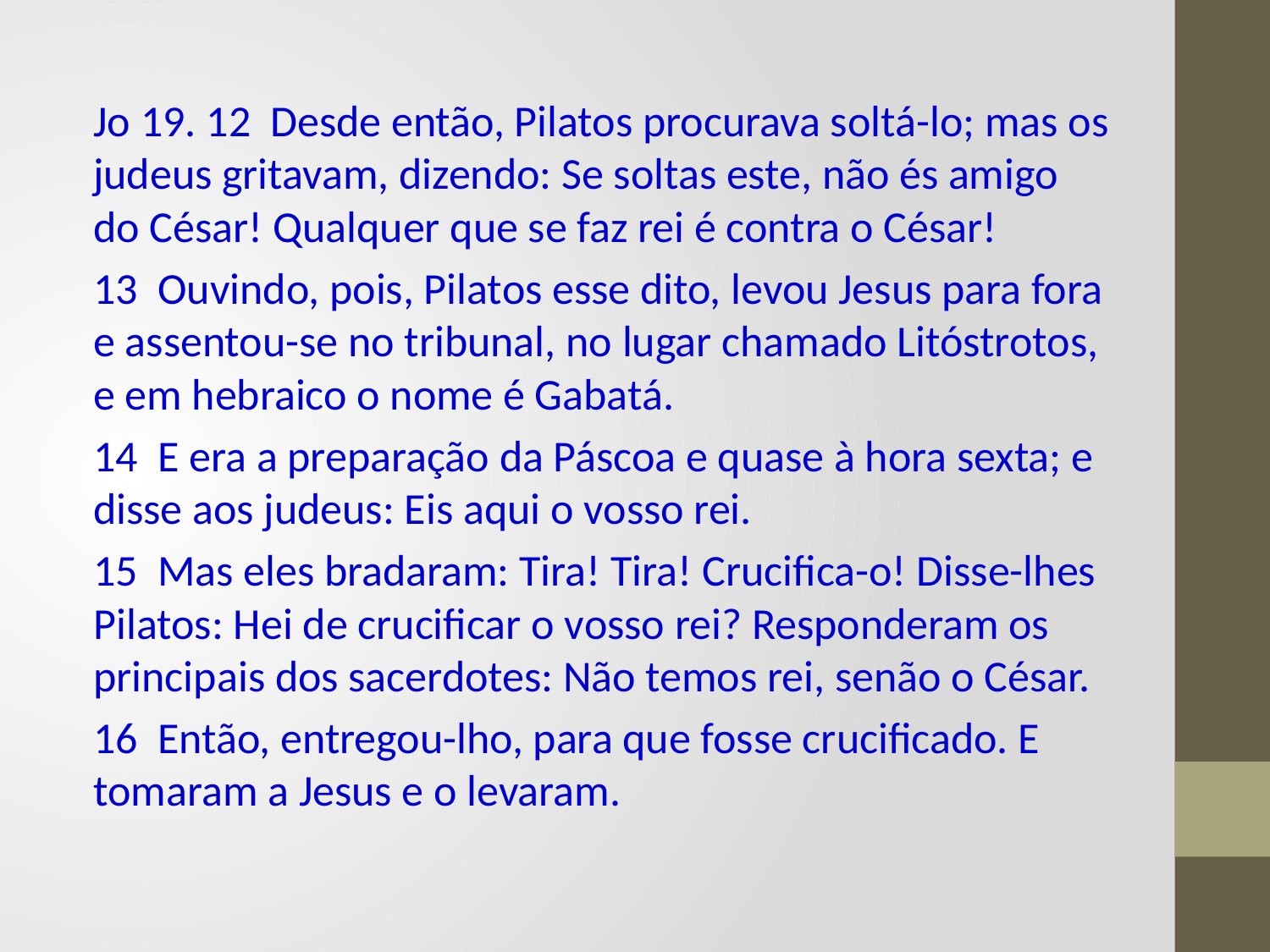

Jo 19. 12  Desde então, Pilatos procurava soltá-lo; mas os judeus gritavam, dizendo: Se soltas este, não és amigo do César! Qualquer que se faz rei é contra o César!
13  Ouvindo, pois, Pilatos esse dito, levou Jesus para fora e assentou-se no tribunal, no lugar chamado Litóstrotos, e em hebraico o nome é Gabatá.
14  E era a preparação da Páscoa e quase à hora sexta; e disse aos judeus: Eis aqui o vosso rei.
15  Mas eles bradaram: Tira! Tira! Crucifica-o! Disse-lhes Pilatos: Hei de crucificar o vosso rei? Responderam os principais dos sacerdotes: Não temos rei, senão o César.
16  Então, entregou-lho, para que fosse crucificado. E tomaram a Jesus e o levaram.